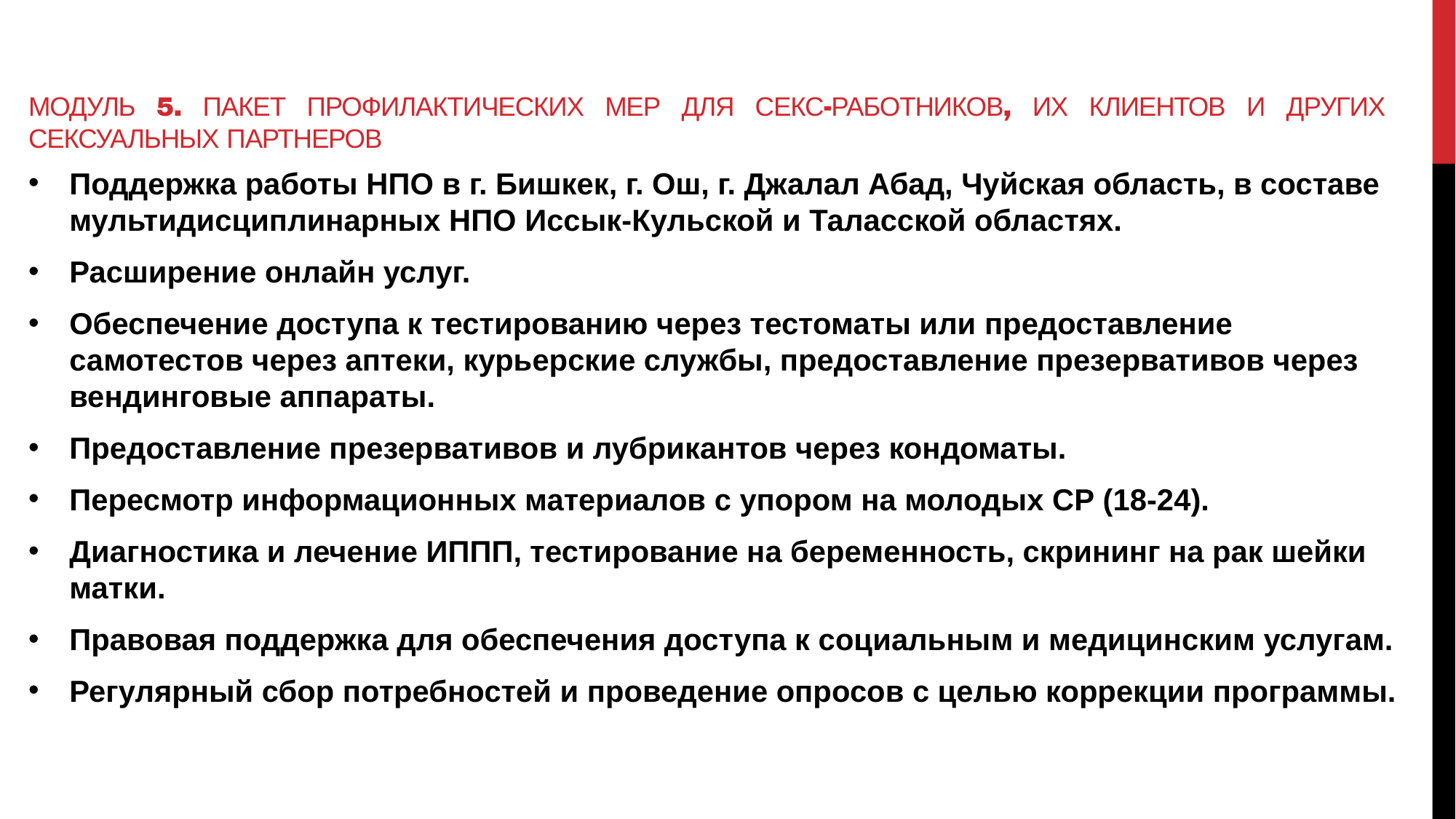

# Модуль 5. Пакет профилактических мер для секс-работников, их клиентов и других сексуальных партнеров
Поддержка работы НПО в г. Бишкек, г. Ош, г. Джалал Абад, Чуйская область, в составе мультидисциплинарных НПО Иссык-Кульской и Таласской областях.
Расширение онлайн услуг.
Обеспечение доступа к тестированию через тестоматы или предоставление самотестов через аптеки, курьерские службы, предоставление презервативов через вендинговые аппараты.
Предоставление презервативов и лубрикантов через кондоматы.
Пересмотр информационных материалов с упором на молодых СР (18-24).
Диагностика и лечение ИППП, тестирование на беременность, скрининг на рак шейки матки.
Правовая поддержка для обеспечения доступа к социальным и медицинским услугам.
Регулярный сбор потребностей и проведение опросов с целью коррекции программы.